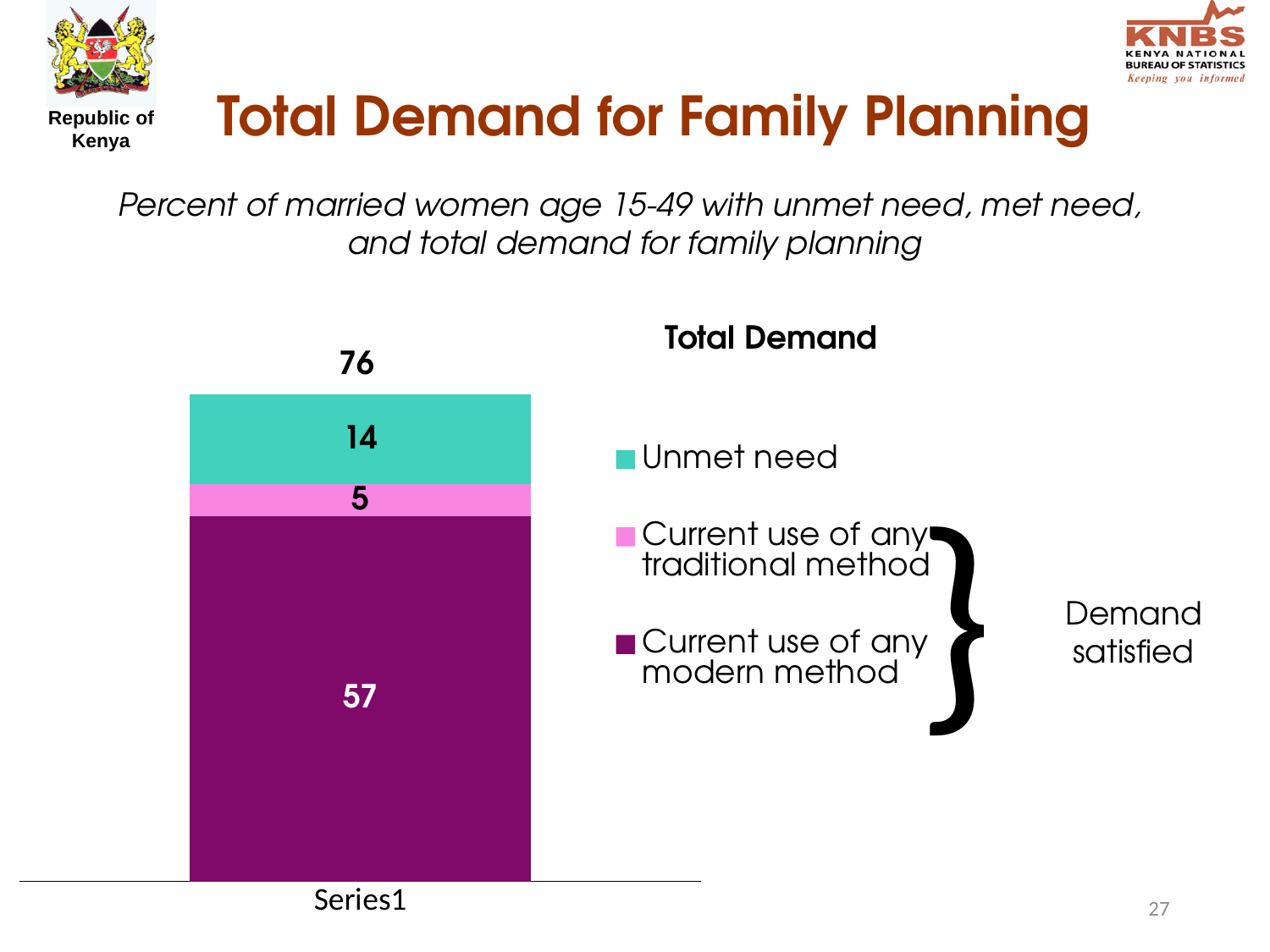

# Total Demand for Family Planning
Percent of married women age 15-49 with unmet need, met need,
and total demand for family planning

### Chart

| Category | Current use of any modern method | Current use of any traditional method | Unmet need |
|---|---|---|---|
|  | 57.0 | 5.0 | 14.0 |
Total Demand
76
}
Demand satisfied
27